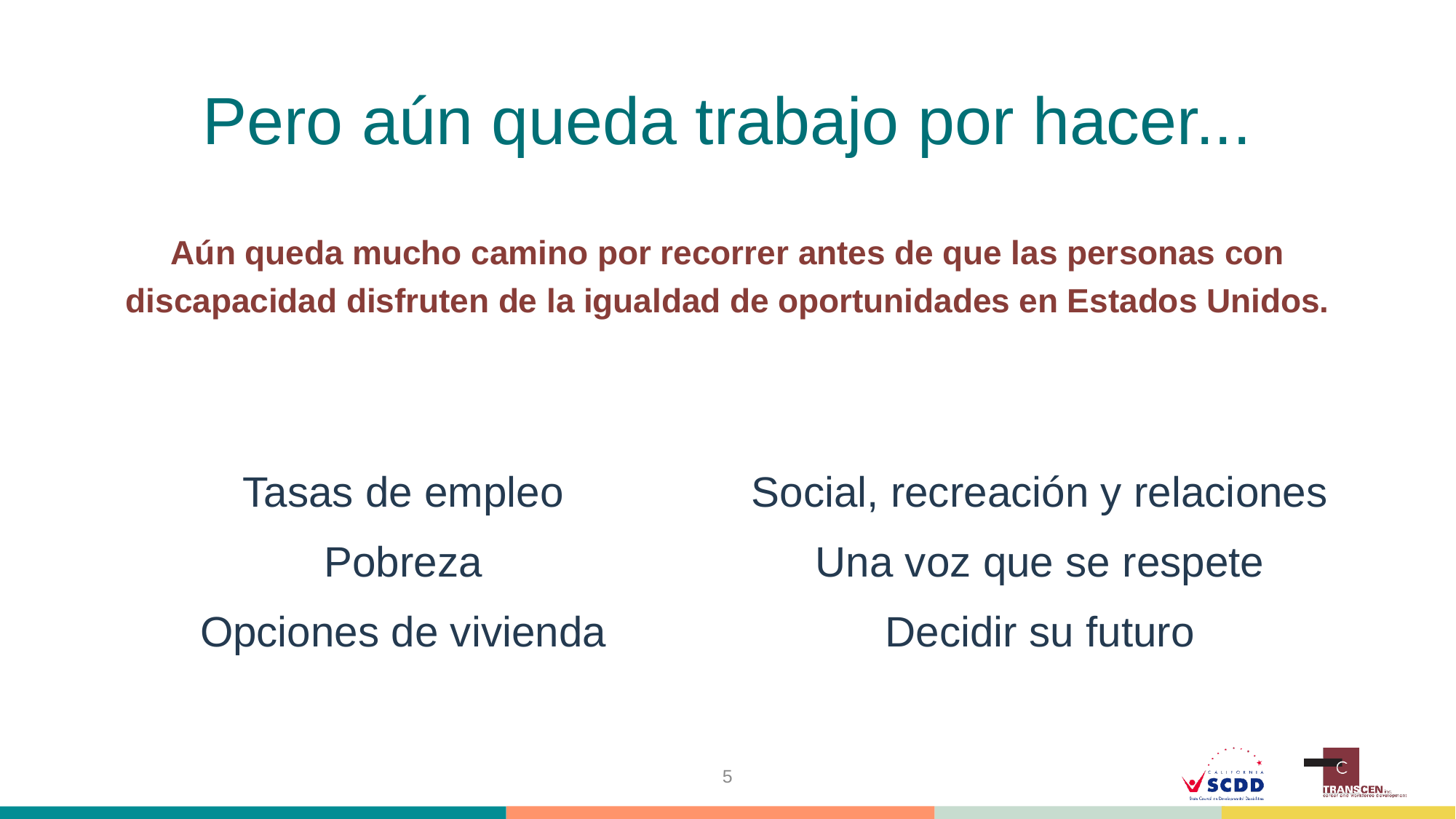

# Pero aún queda trabajo por hacer...
Aún queda mucho camino por recorrer antes de que las personas con discapacidad disfruten de la igualdad de oportunidades en Estados Unidos.
Tasas de empleo
Pobreza
Opciones de vivienda
Social, recreación y relaciones
Una voz que se respete
Decidir su futuro
5